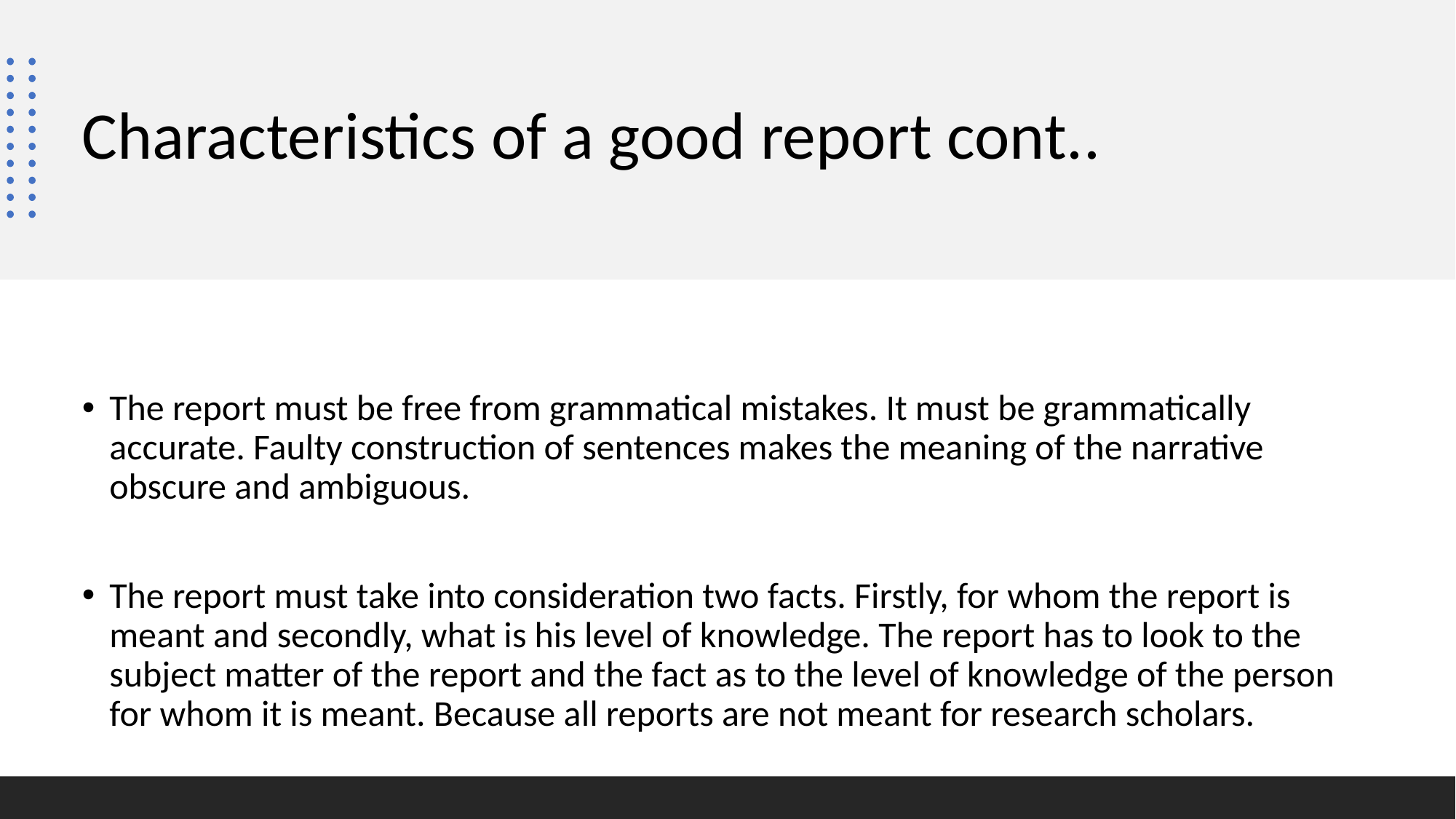

# Characteristics of a good report cont..

The report must be free from grammatical mistakes. It must be grammatically accurate. Faulty construction of sentences makes the meaning of the narrative obscure and ambiguous.

The report must take into consideration two facts. Firstly, for whom the report is meant and secondly, what is his level of knowledge. The report has to look to the subject matter of the report and the fact as to the level of knowledge of the person for whom it is meant. Because all reports are not meant for research scholars.